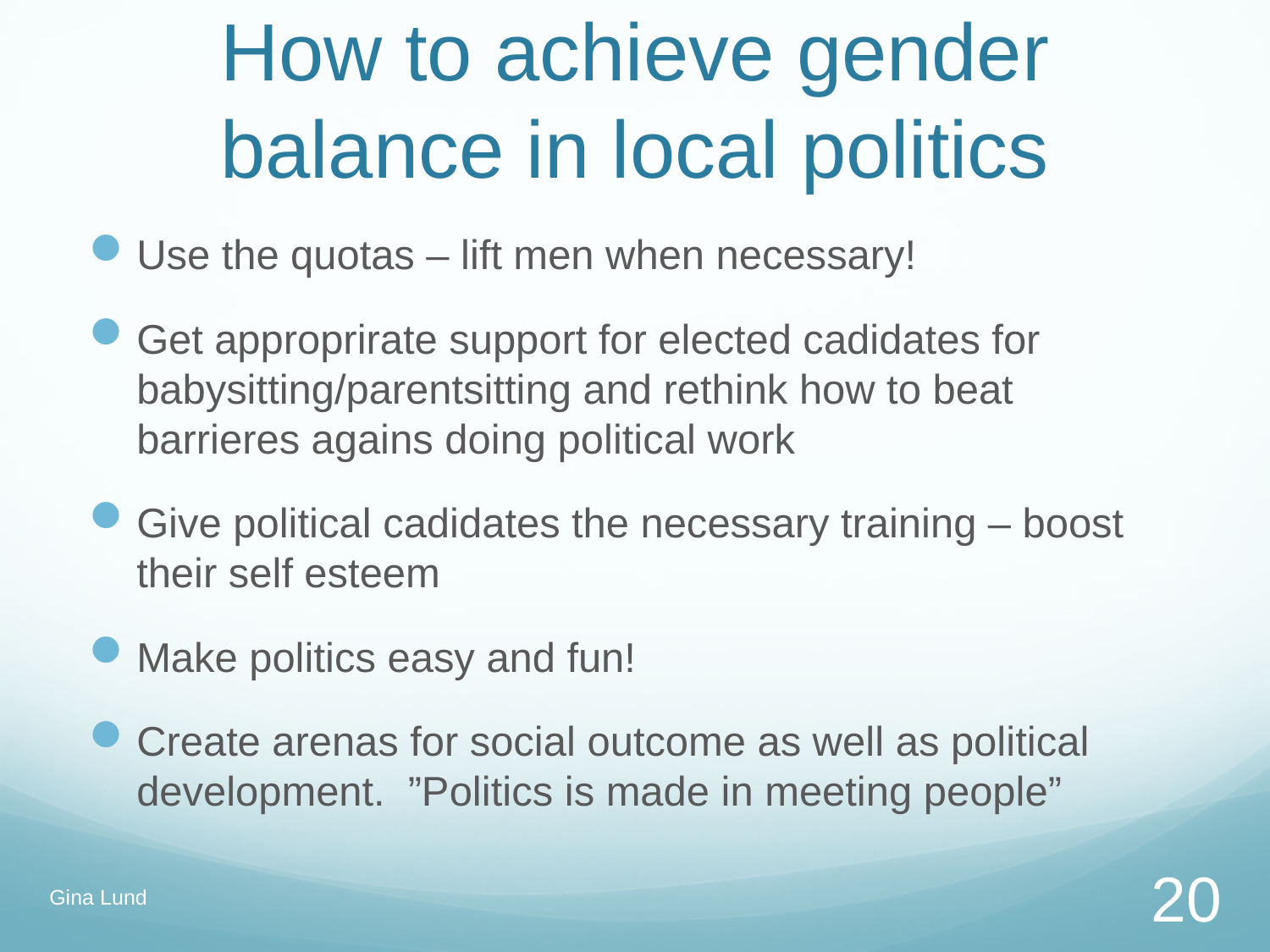

# How to achieve gender balance in local politics
Use the quotas – lift men when necessary!
Get approprirate support for elected cadidates for babysitting/parentsitting and rethink how to beat barrieres agains doing political work
Give political cadidates the necessary training – boost their self esteem
Make politics easy and fun!
Create arenas for social outcome as well as political development.  ”Politics is made in meeting people”

Gina Lund
20